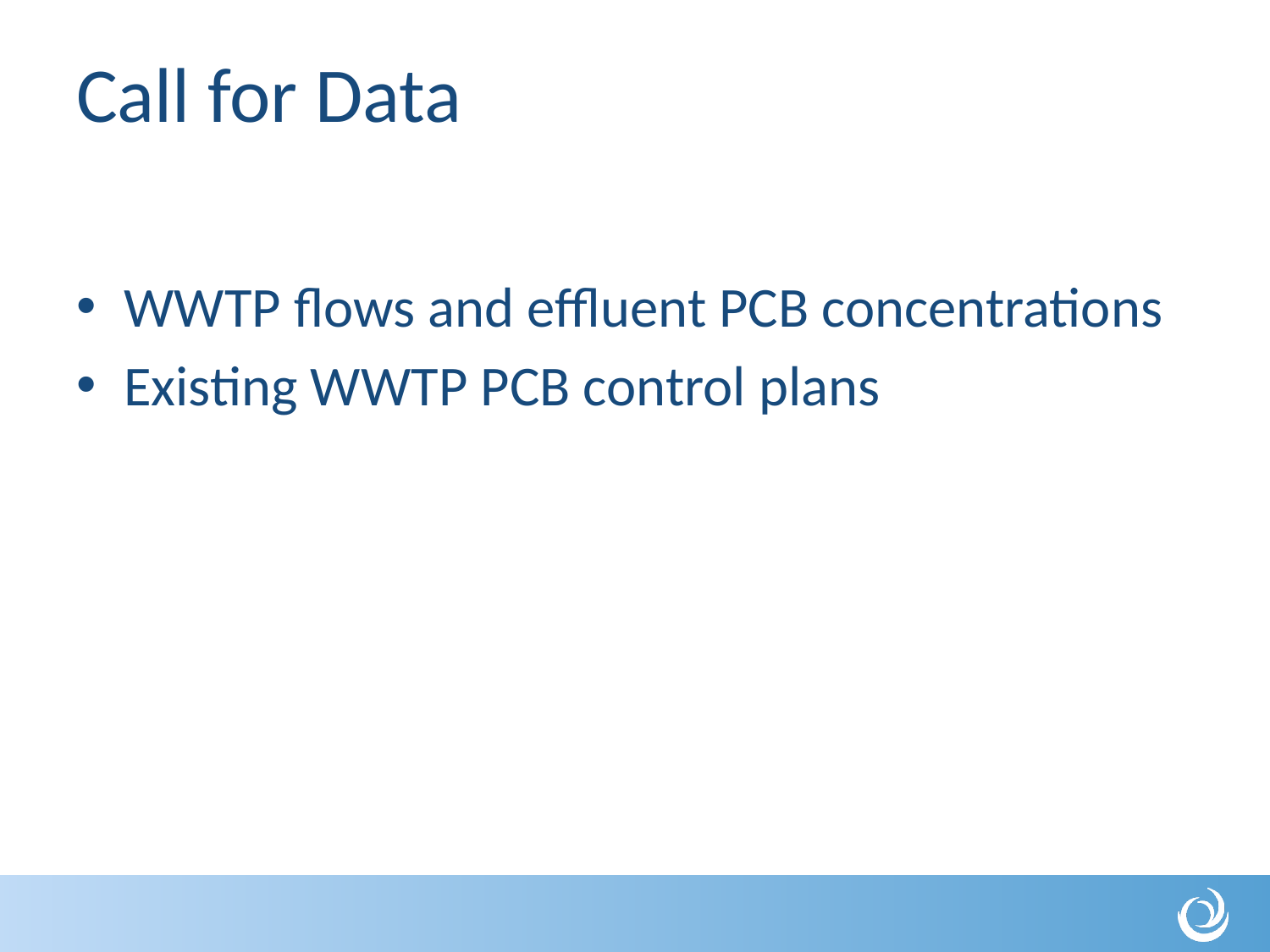

# Call for Data
WWTP flows and effluent PCB concentrations
Existing WWTP PCB control plans